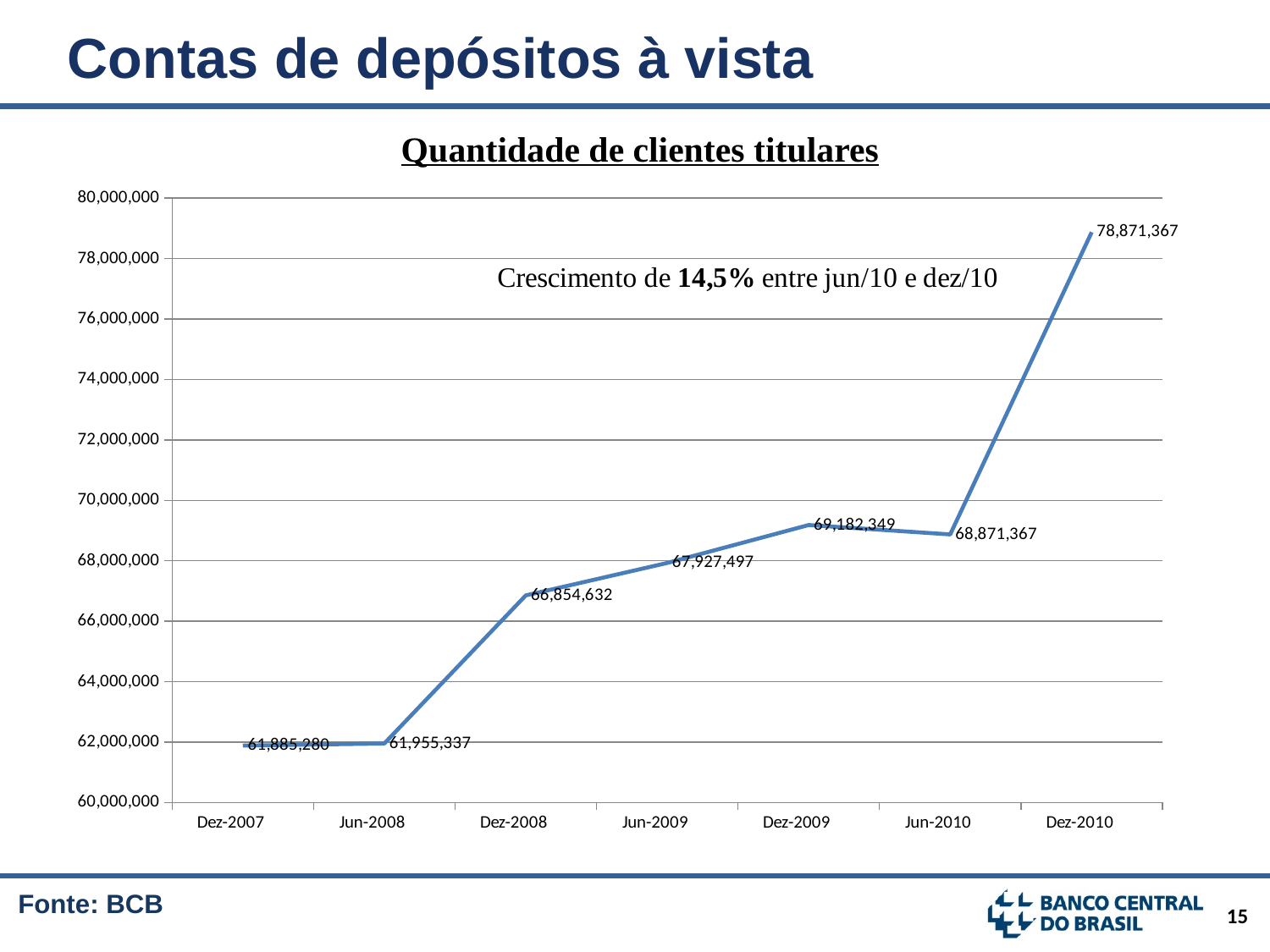

Contas de depósitos à vista
Quantidade de clientes titulares

### Chart

| Category |  |
|---|---|
| Dez-2007       | 61885280.0 |
| Jun-2008       | 61955337.0 |
| Dez-2008       | 66854632.0 |
| Jun-2009       | 67927497.0 |
| Dez-2009       | 69182349.0 |
| Jun-2010       | 68871367.0 |
| Dez-2010       | 78871367.0 |
Fonte: BCB